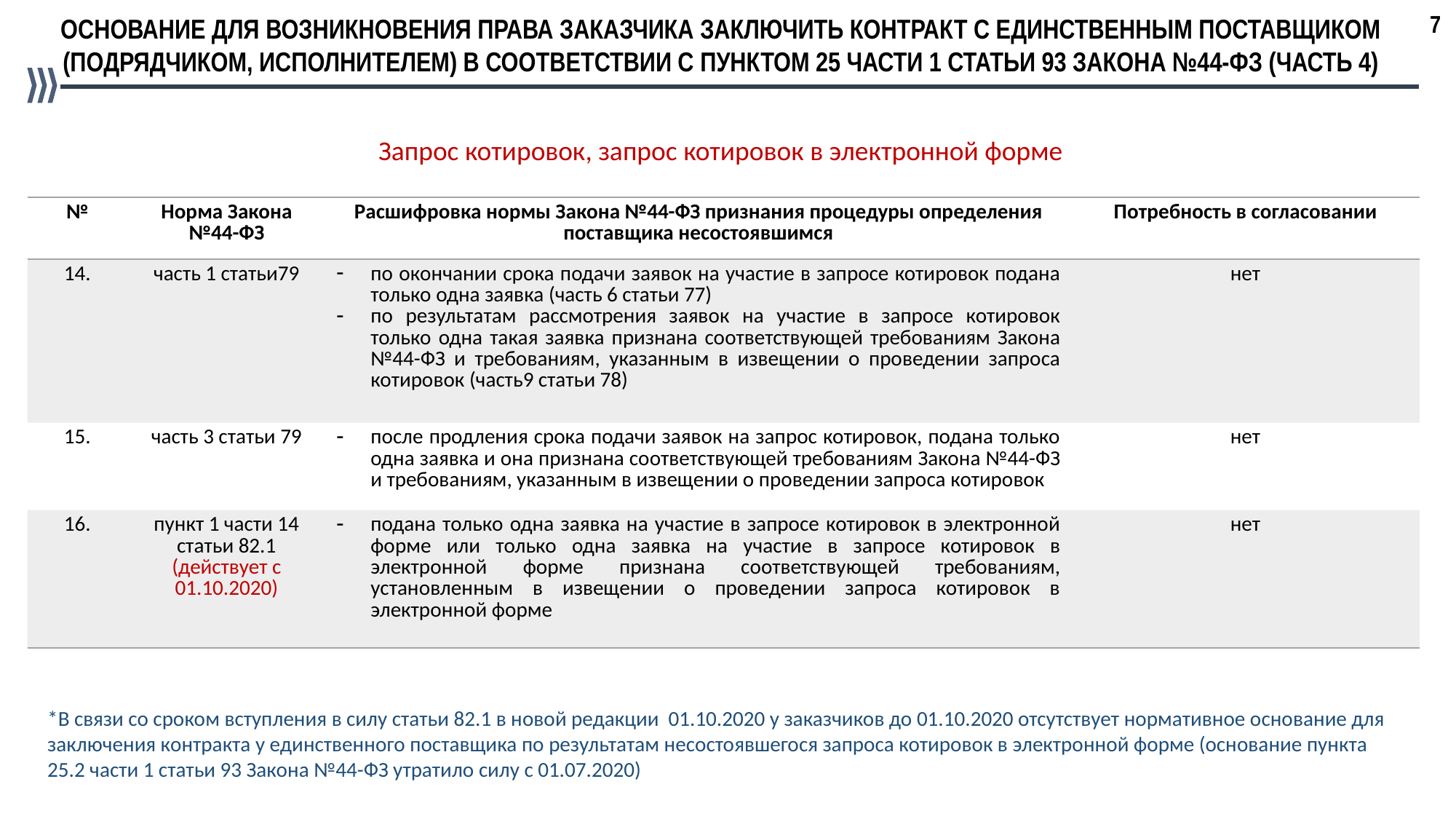

7
ОСНОВАНИЕ ДЛЯ ВОЗНИКНОВЕНИЯ ПРАВА ЗАКАЗЧИКА ЗАКЛЮЧИТЬ КОНТРАКТ С ЕДИНСТВЕННЫМ ПОСТАВЩИКОМ (ПОДРЯДЧИКОМ, ИСПОЛНИТЕЛЕМ) В СООТВЕТСТВИИ С ПУНКТОМ 25 ЧАСТИ 1 СТАТЬИ 93 ЗАКОНА №44-ФЗ (ЧАСТЬ 4)

Запрос котировок, запрос котировок в электронной форме
| № | Норма Закона №44-ФЗ | Расшифровка нормы Закона №44-ФЗ признания процедуры определения поставщика несостоявшимся | Потребность в согласовании |
| --- | --- | --- | --- |
| 14. | часть 1 статьи79 | по окончании срока подачи заявок на участие в запросе котировок подана только одна заявка (часть 6 статьи 77) по результатам рассмотрения заявок на участие в запросе котировок только одна такая заявка признана соответствующей требованиям Закона №44-ФЗ и требованиям, указанным в извещении о проведении запроса котировок (часть9 статьи 78) | нет |
| 15. | часть 3 статьи 79 | после продления срока подачи заявок на запрос котировок, подана только одна заявка и она признана соответствующей требованиям Закона №44-ФЗ и требованиям, указанным в извещении о проведении запроса котировок | нет |
| 16. | пункт 1 части 14 статьи 82.1 (действует с 01.10.2020) | подана только одна заявка на участие в запросе котировок в электронной форме или только одна заявка на участие в запросе котировок в электронной форме признана соответствующей требованиям, установленным в извещении о проведении запроса котировок в электронной форме | нет |
*В связи со сроком вступления в силу статьи 82.1 в новой редакции  01.10.2020 у заказчиков до 01.10.2020 отсутствует нормативное основание для заключения контракта у единственного поставщика по результатам несостоявшегося запроса котировок в электронной форме (основание пункта 25.2 части 1 статьи 93 Закона №44-ФЗ утратило силу с 01.07.2020)